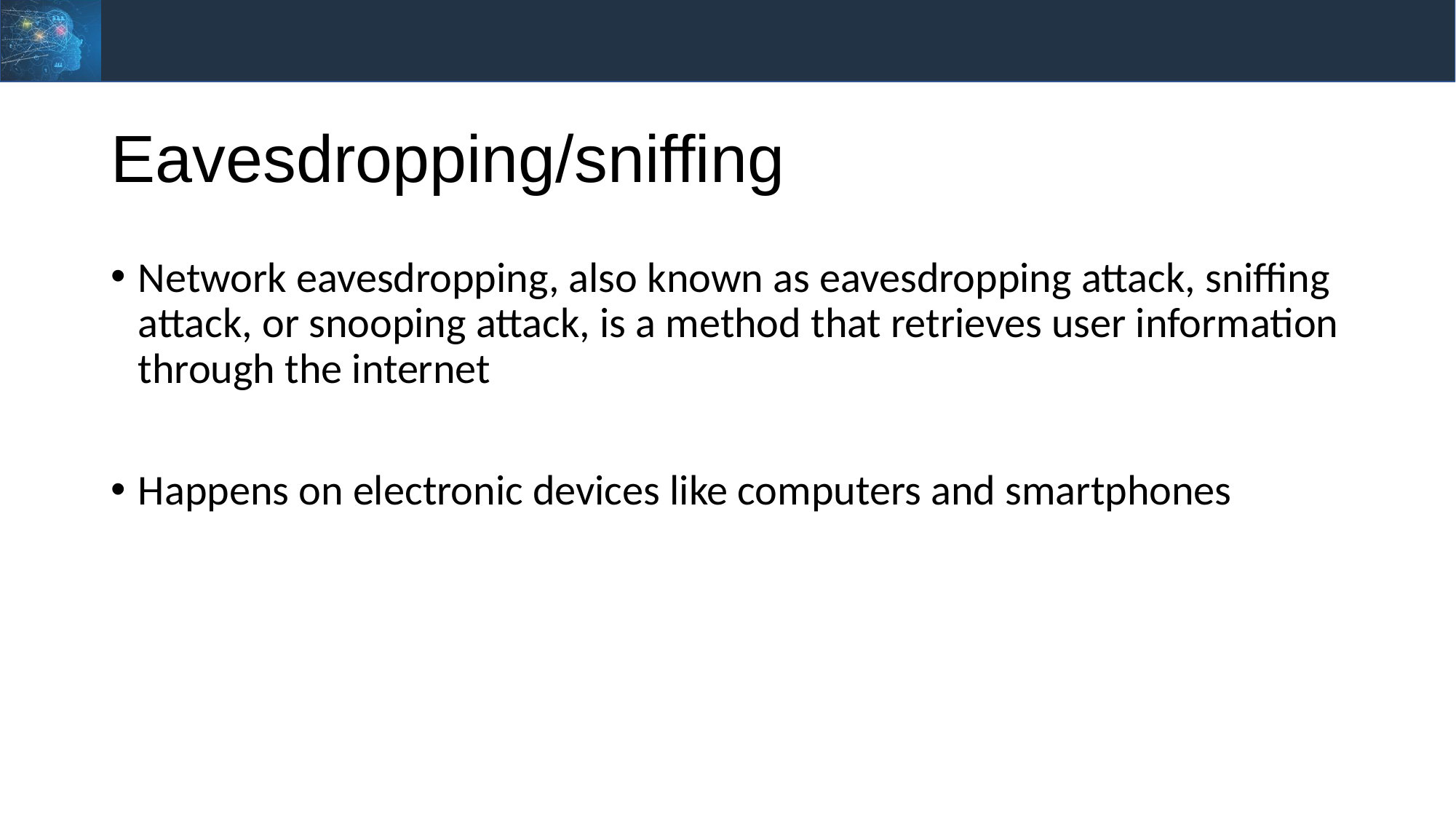

# Eavesdropping/sniffing
Network eavesdropping, also known as eavesdropping attack, sniffing attack, or snooping attack, is a method that retrieves user information through the internet

Happens on electronic devices like computers and smartphones